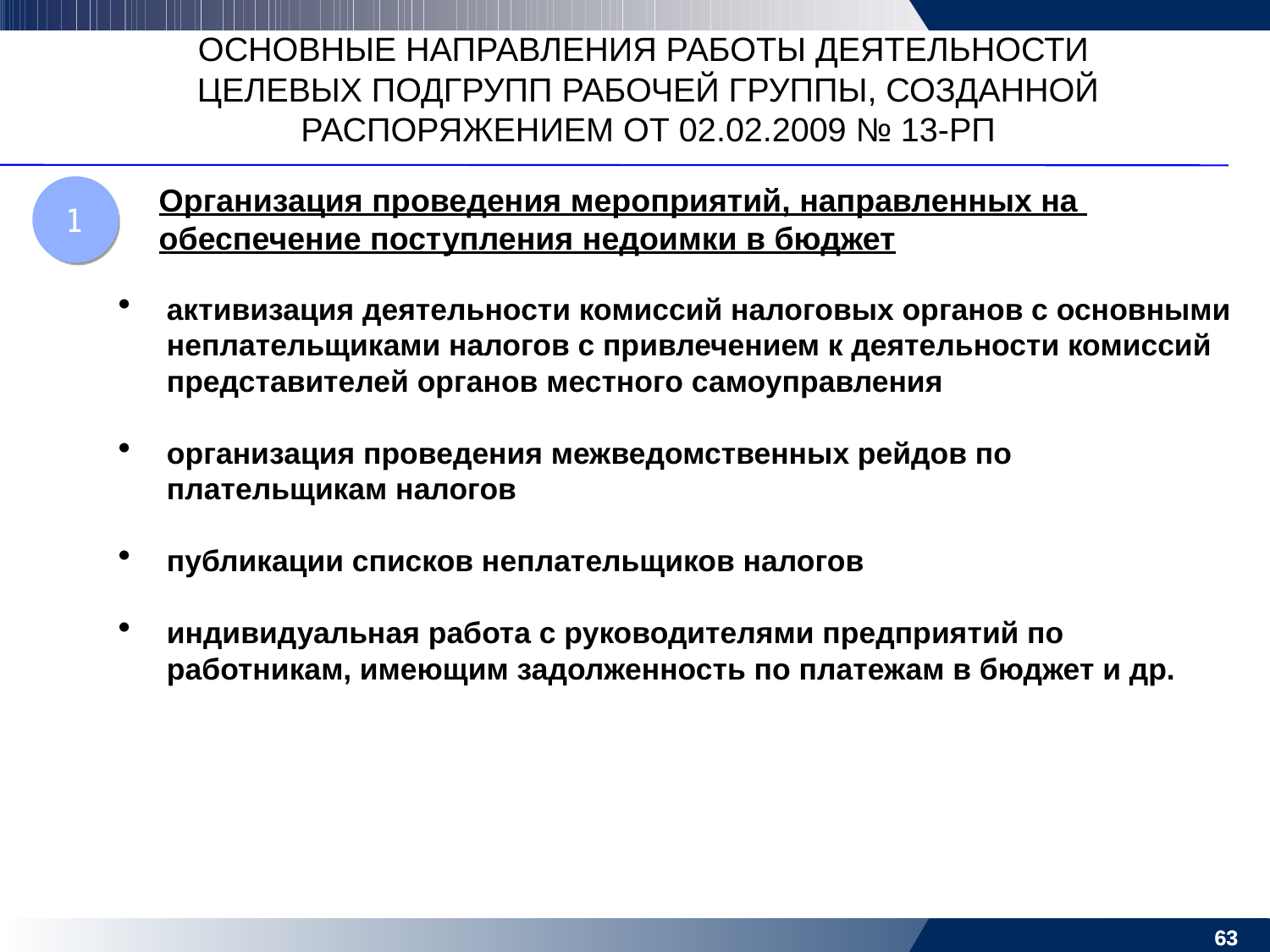

ОСНОВНЫЕ НАПРАВЛЕНИЯ РАБОТЫ ДЕЯТЕЛЬНОСТИ
ЦЕЛЕВЫХ ПОДГРУПП РАБОЧЕЙ ГРУППЫ, СОЗДАННОЙ РАСПОРЯЖЕНИЕМ ОТ 02.02.2009 № 13-РП

1
      Организация проведения мероприятий, направленных на
      обеспечение поступления недоимки в бюджет
активизация деятельности комиссий налоговых органов с основными неплательщиками налогов с привлечением к деятельности комиссий представителей органов местного самоуправления

организация проведения межведомственных рейдов по плательщикам налогов

публикации списков неплательщиков налогов

индивидуальная работа с руководителями предприятий по работникам, имеющим задолженность по платежам в бюджет и др.
63
63